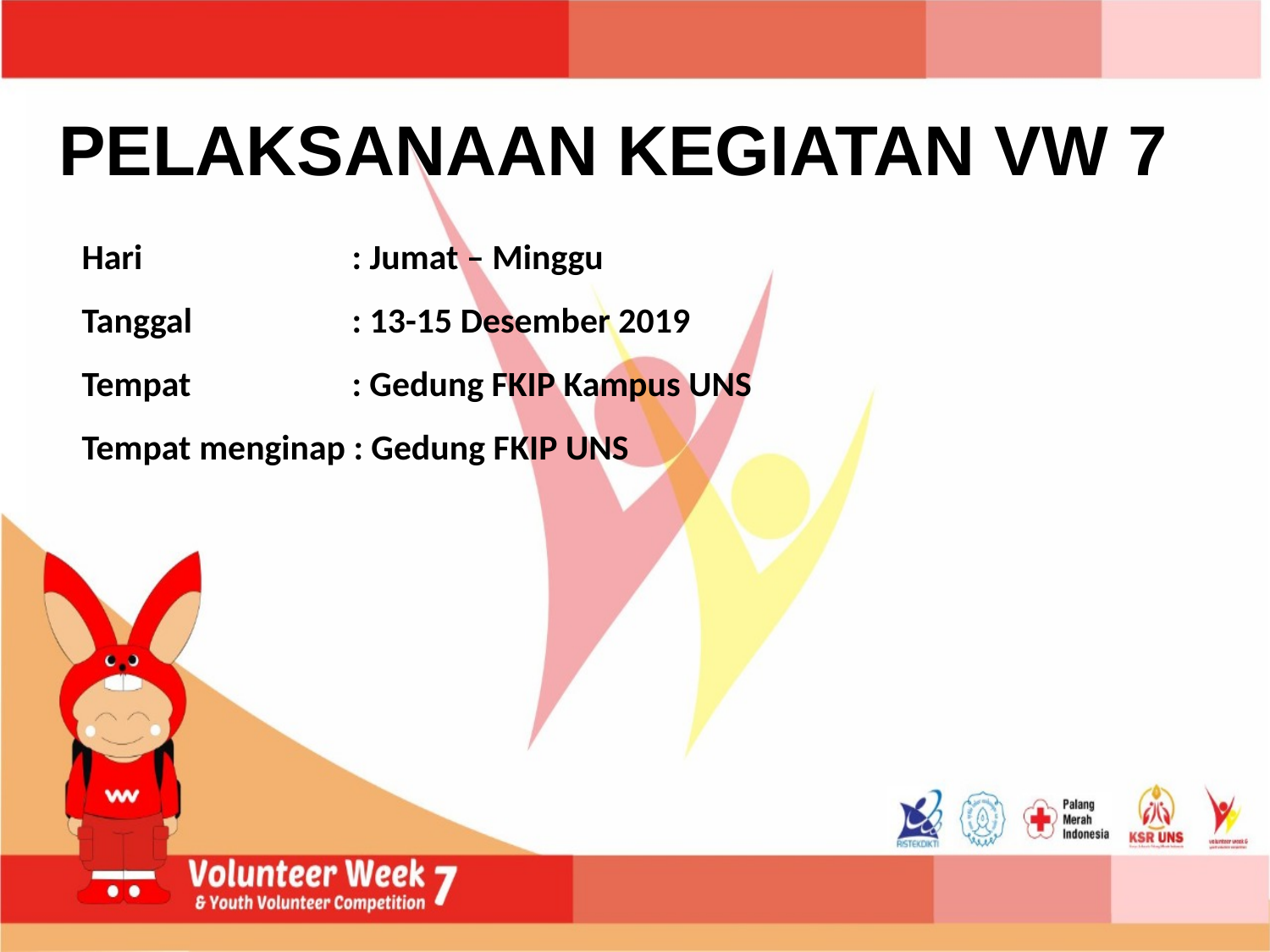

PELAKSANAAN KEGIATAN VW 7

Hari		  : Jumat – Minggu
Tanggal		  : 13-15 Desember 2019
Tempat		  : Gedung FKIP Kampus UNS
Tempat menginap : Gedung FKIP UNS